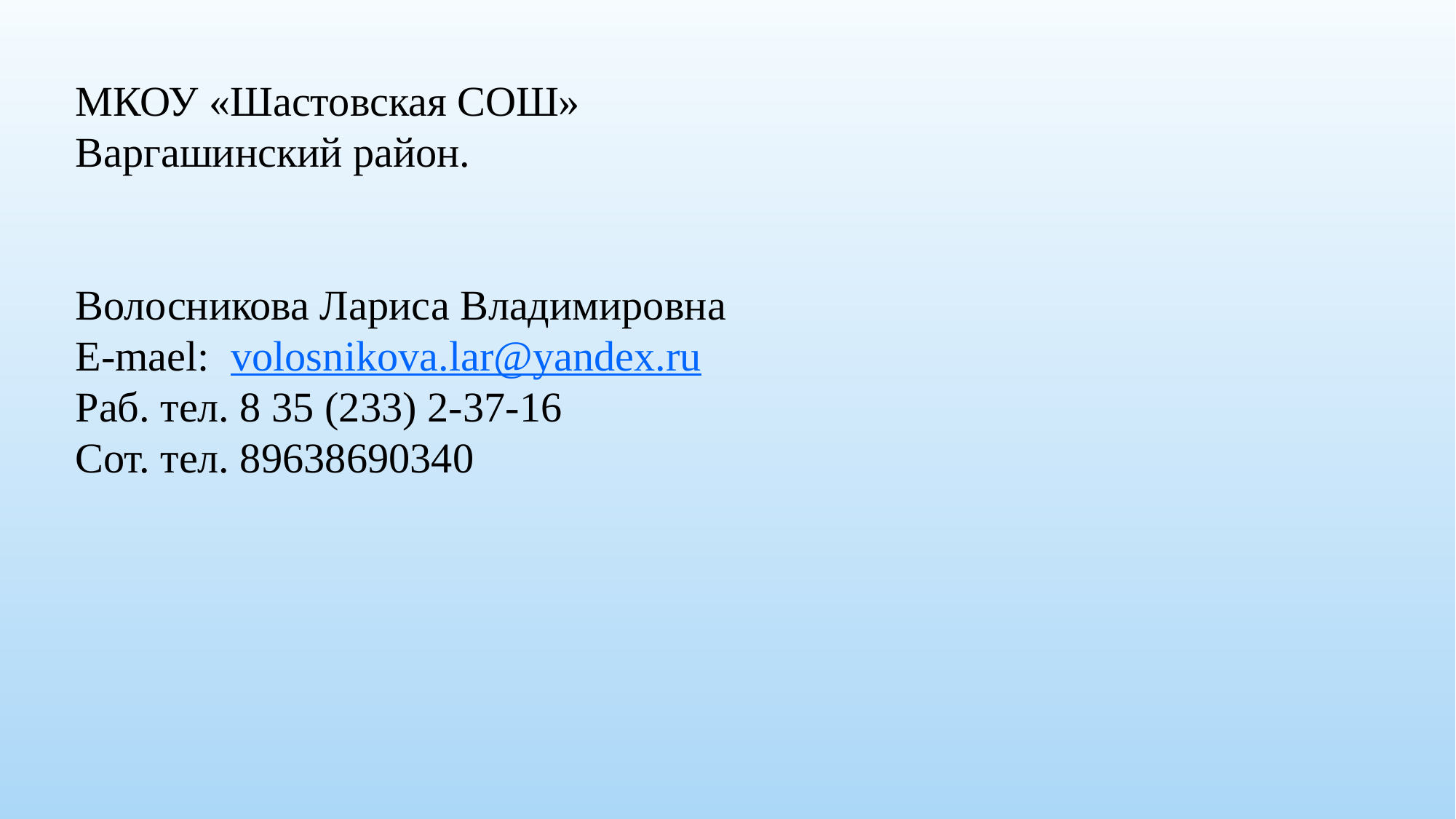

МКОУ «Шастовская СОШ»
Варгашинский район.

Волосникова Лариса Владимировна
E-mael:  volosnikova.lar@yandex.ru
Раб. тел. 8 35 (233) 2-37-16
Сот. тел. 89638690340